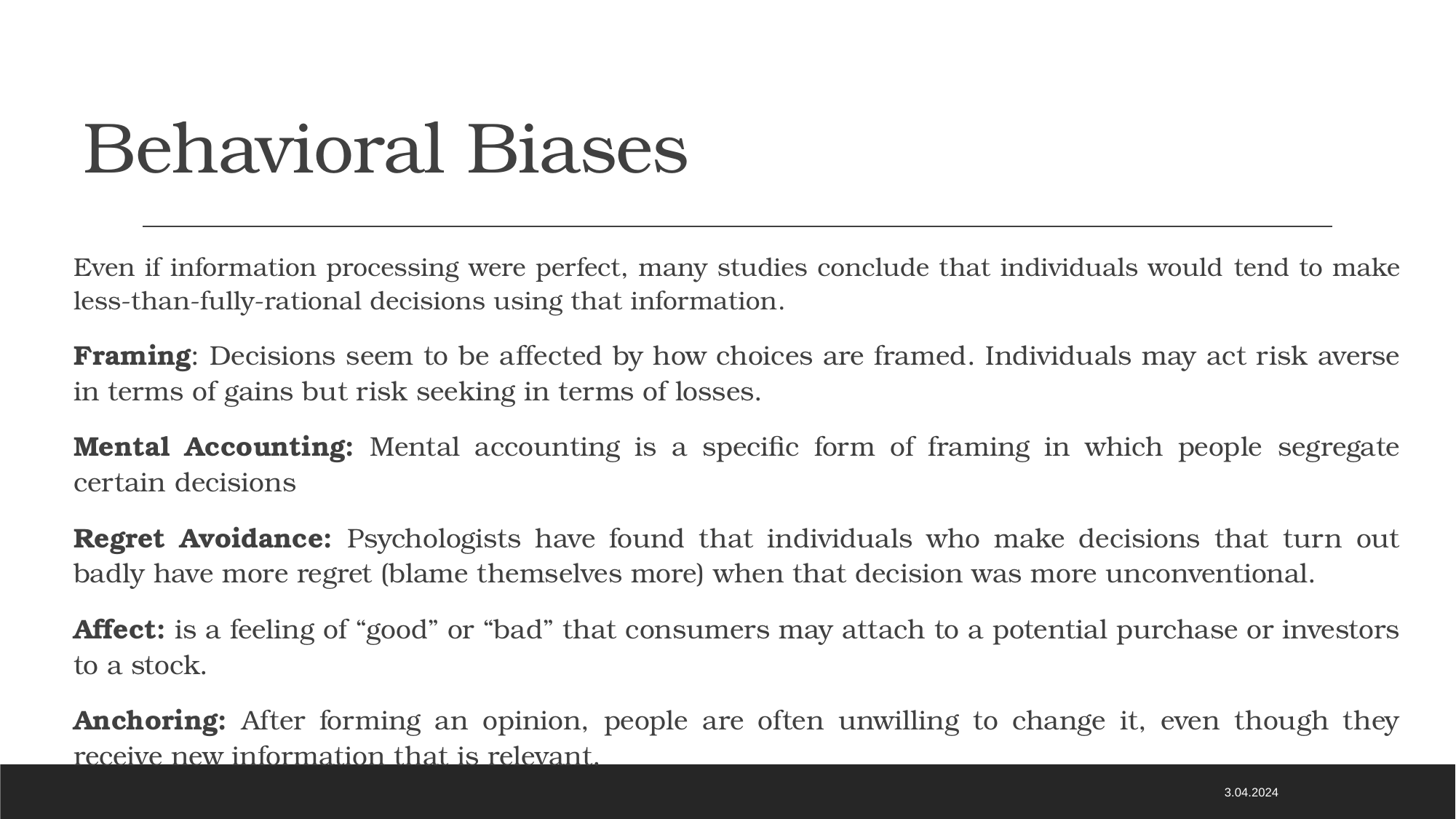

# Behavioral Biases
Even if information processing were perfect, many studies conclude that individuals would tend to make less-than-fully-rational decisions using that information.
Framing: Decisions seem to be affected by how choices are framed. Individuals may act risk averse in terms of gains but risk seeking in terms of losses.
Mental Accounting: Mental accounting is a specific form of framing in which people segregate certain decisions
Regret Avoidance: Psychologists have found that individuals who make decisions that turn out badly have more regret (blame themselves more) when that decision was more unconventional.
Affect: is a feeling of “good” or “bad” that consumers may attach to a potential purchase or investors to a stock.
Anchoring: After forming an opinion, people are often unwilling to change it, even though they receive new information that is relevant.
3.04.2024